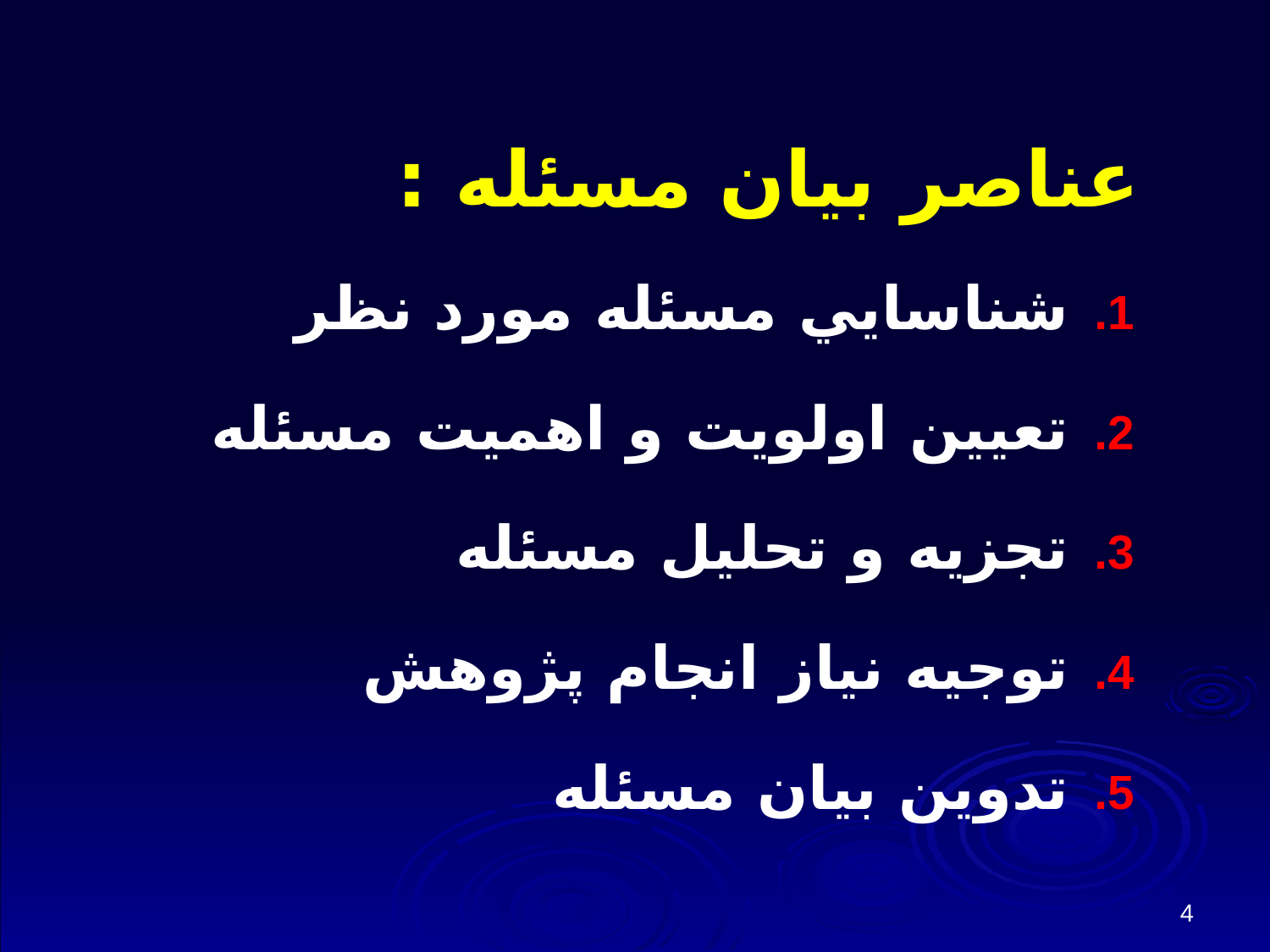

عناصر بيان مسئله :
شناسايي مسئله مورد نظر
تعيين اولويت و اهميت مسئله
تجزيه و تحليل مسئله
توجيه نياز انجام پژوهش
تدوين بيان مسئله

4